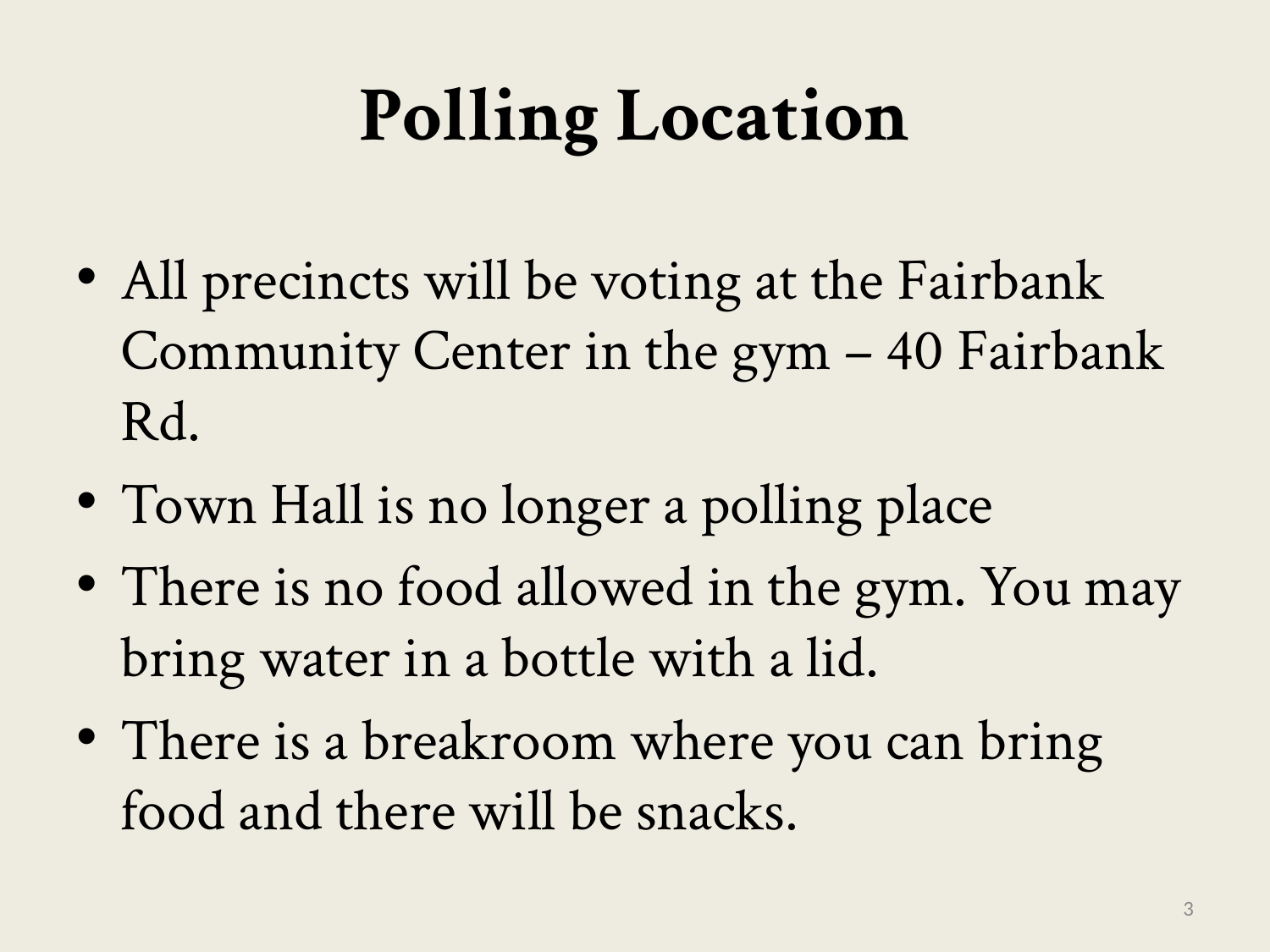

# Polling Location

All precincts will be voting at the Fairbank Community Center in the gym – 40 Fairbank Rd.
Town Hall is no longer a polling place
There is no food allowed in the gym. You may bring water in a bottle with a lid.
There is a breakroom where you can bring food and there will be snacks.

3